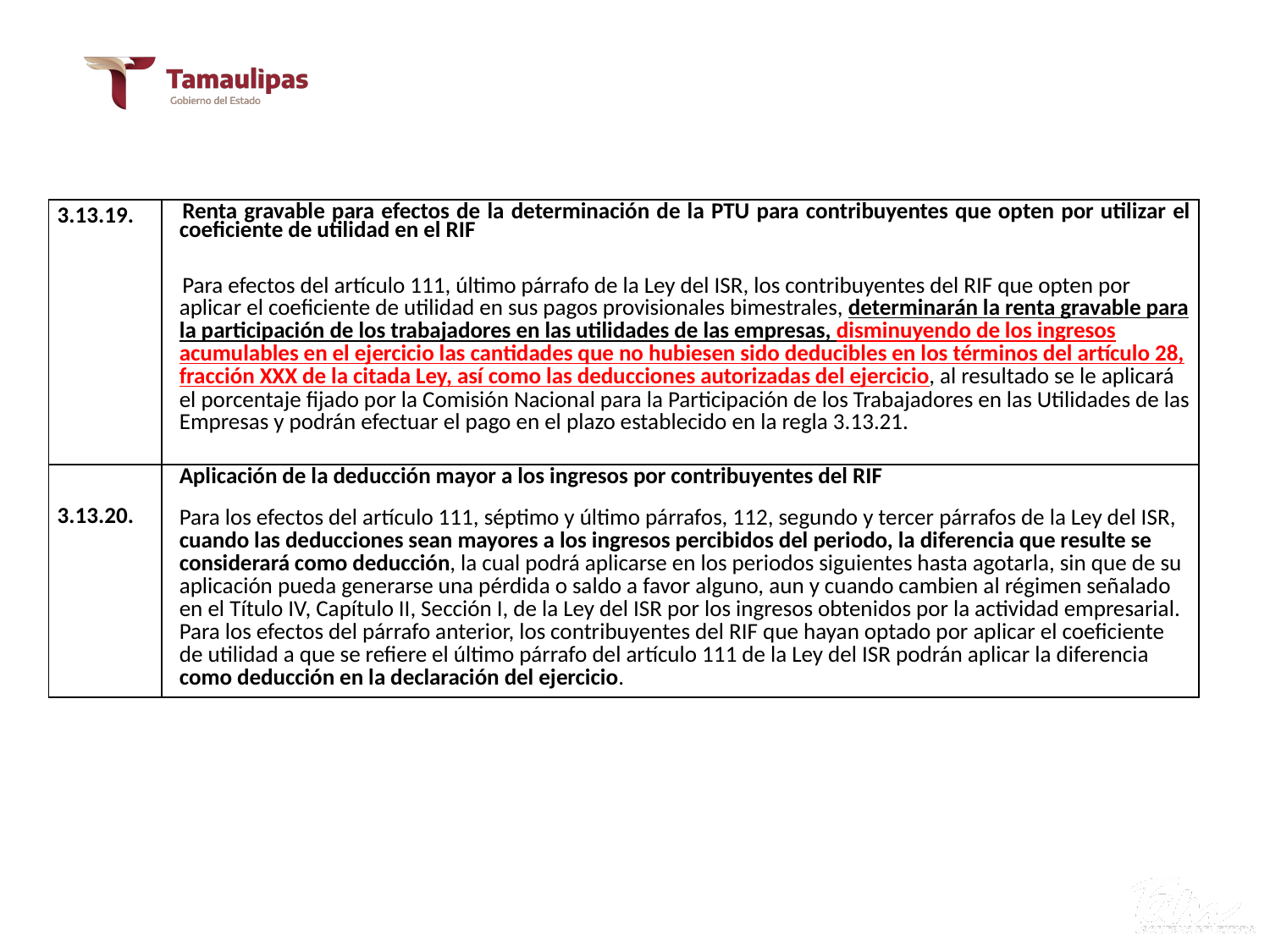

V.- RESUMEN DE REFORMAS PARA 2021
| 3.13.19. | Renta gravable para efectos de la determinación de la PTU para contribuyentes que opten por utilizar el coeficiente de utilidad en el RIF Para efectos del artículo 111, último párrafo de la Ley del ISR, los contribuyentes del RIF que opten por aplicar el coeficiente de utilidad en sus pagos provisionales bimestrales, determinarán la renta gravable para la participación de los trabajadores en las utilidades de las empresas, disminuyendo de los ingresos acumulables en el ejercicio las cantidades que no hubiesen sido deducibles en los términos del artículo 28, fracción XXX de la citada Ley, así como las deducciones autorizadas del ejercicio, al resultado se le aplicará el porcentaje fijado por la Comisión Nacional para la Participación de los Trabajadores en las Utilidades de las Empresas y podrán efectuar el pago en el plazo establecido en la regla 3.13.21. |
| --- | --- |
| 3.13.20. | Aplicación de la deducción mayor a los ingresos por contribuyentes del RIF Para los efectos del artículo 111, séptimo y último párrafos, 112, segundo y tercer párrafos de la Ley del ISR, cuando las deducciones sean mayores a los ingresos percibidos del periodo, la diferencia que resulte se considerará como deducción, la cual podrá aplicarse en los periodos siguientes hasta agotarla, sin que de su aplicación pueda generarse una pérdida o saldo a favor alguno, aun y cuando cambien al régimen señalado en el Título IV, Capítulo II, Sección I, de la Ley del ISR por los ingresos obtenidos por la actividad empresarial. Para los efectos del párrafo anterior, los contribuyentes del RIF que hayan optado por aplicar el coeficiente de utilidad a que se refiere el último párrafo del artículo 111 de la Ley del ISR podrán aplicar la diferencia como deducción en la declaración del ejercicio. |